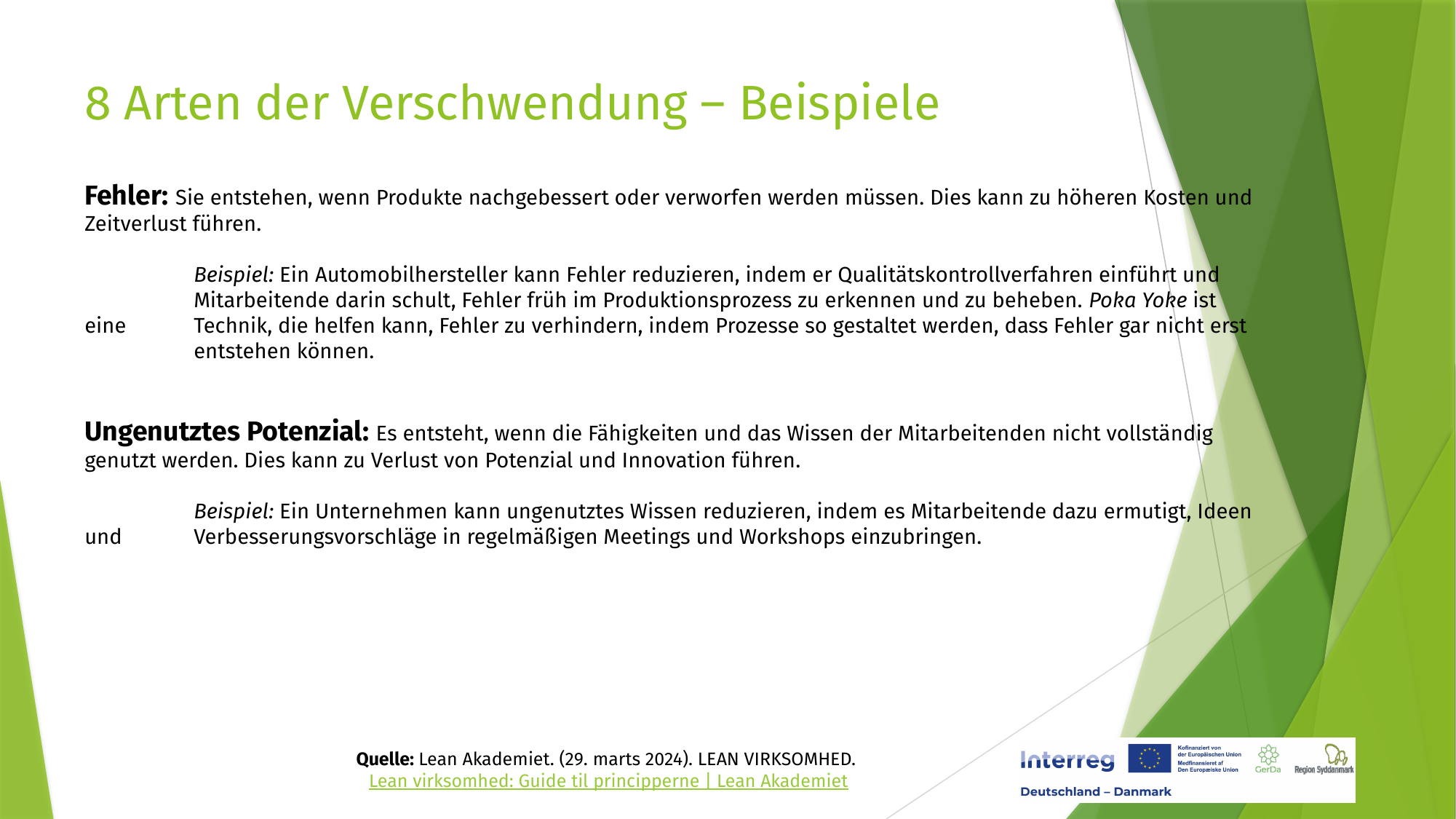

# 8 Arten der Verschwendung – Beispiele
Fehler: Sie entstehen, wenn Produkte nachgebessert oder verworfen werden müssen. Dies kann zu höheren Kosten und Zeitverlust führen.

	Beispiel: Ein Automobilhersteller kann Fehler reduzieren, indem er Qualitätskontrollverfahren einführt und 	Mitarbeitende darin schult, Fehler früh im Produktionsprozess zu erkennen und zu beheben. Poka Yoke ist eine 	Technik, die helfen kann, Fehler zu verhindern, indem Prozesse so gestaltet werden, dass Fehler gar nicht erst 	entstehen können.

Ungenutztes Potenzial: Es entsteht, wenn die Fähigkeiten und das Wissen der Mitarbeitenden nicht vollständig genutzt werden. Dies kann zu Verlust von Potenzial und Innovation führen.

	Beispiel: Ein Unternehmen kann ungenutztes Wissen reduzieren, indem es Mitarbeitende dazu ermutigt, Ideen und 	Verbesserungsvorschläge in regelmäßigen Meetings und Workshops einzubringen.

Quelle: Lean Akademiet. (29. marts 2024). LEAN VIRKSOMHED. Lean virksomhed: Guide til principperne | Lean Akademiet